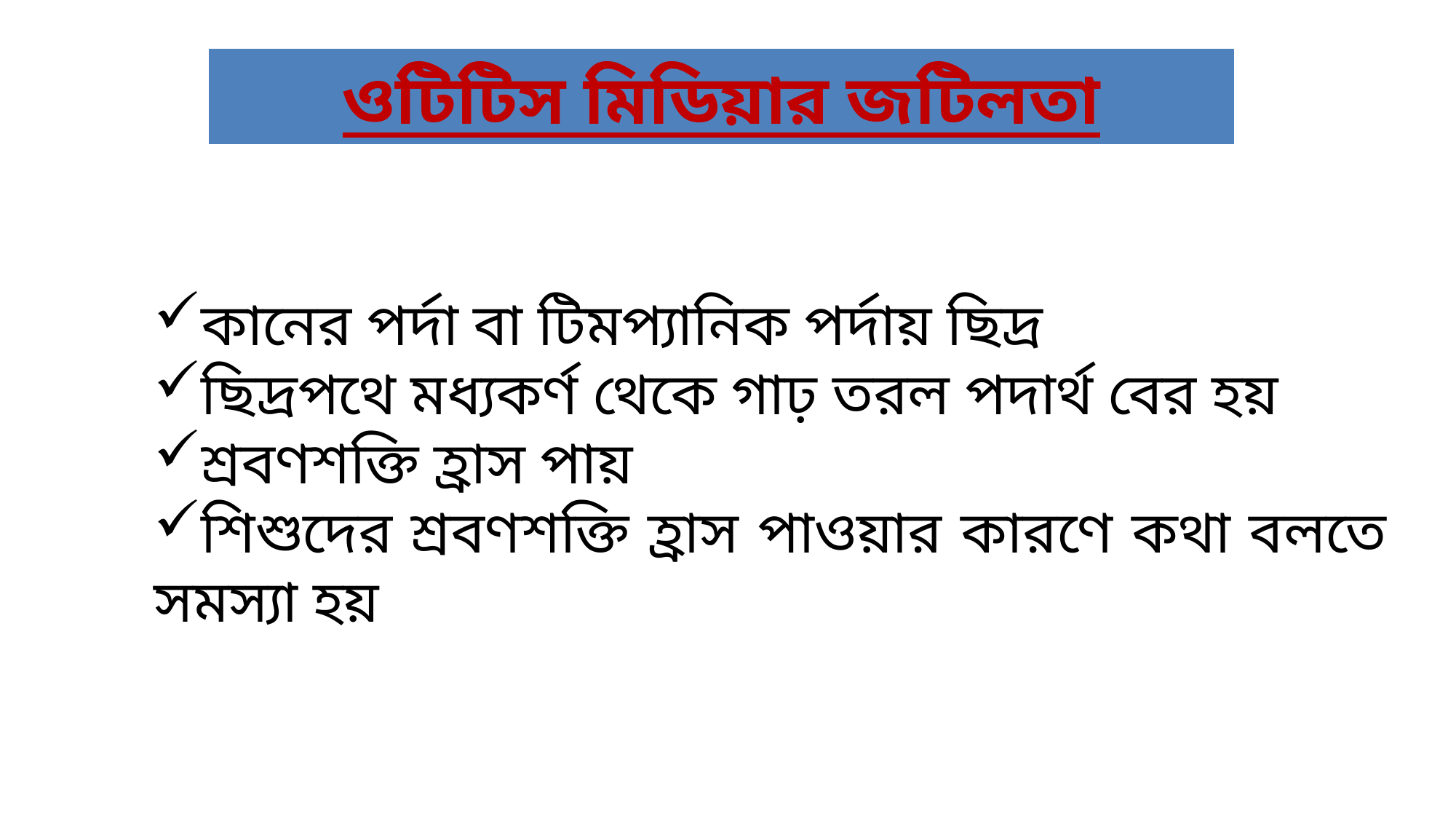

# ওটিটিস মিডিয়ার জটিলতা
কানের পর্দা বা টিমপ্যানিক পর্দায় ছিদ্র
ছিদ্রপথে মধ্যকর্ণ থেকে গাঢ় তরল পদার্থ বের হয়
শ্রবণশক্তি হ্রাস পায়
শিশুদের শ্রবণশক্তি হ্রাস পাওয়ার কারণে কথা বলতে সমস্যা হয়